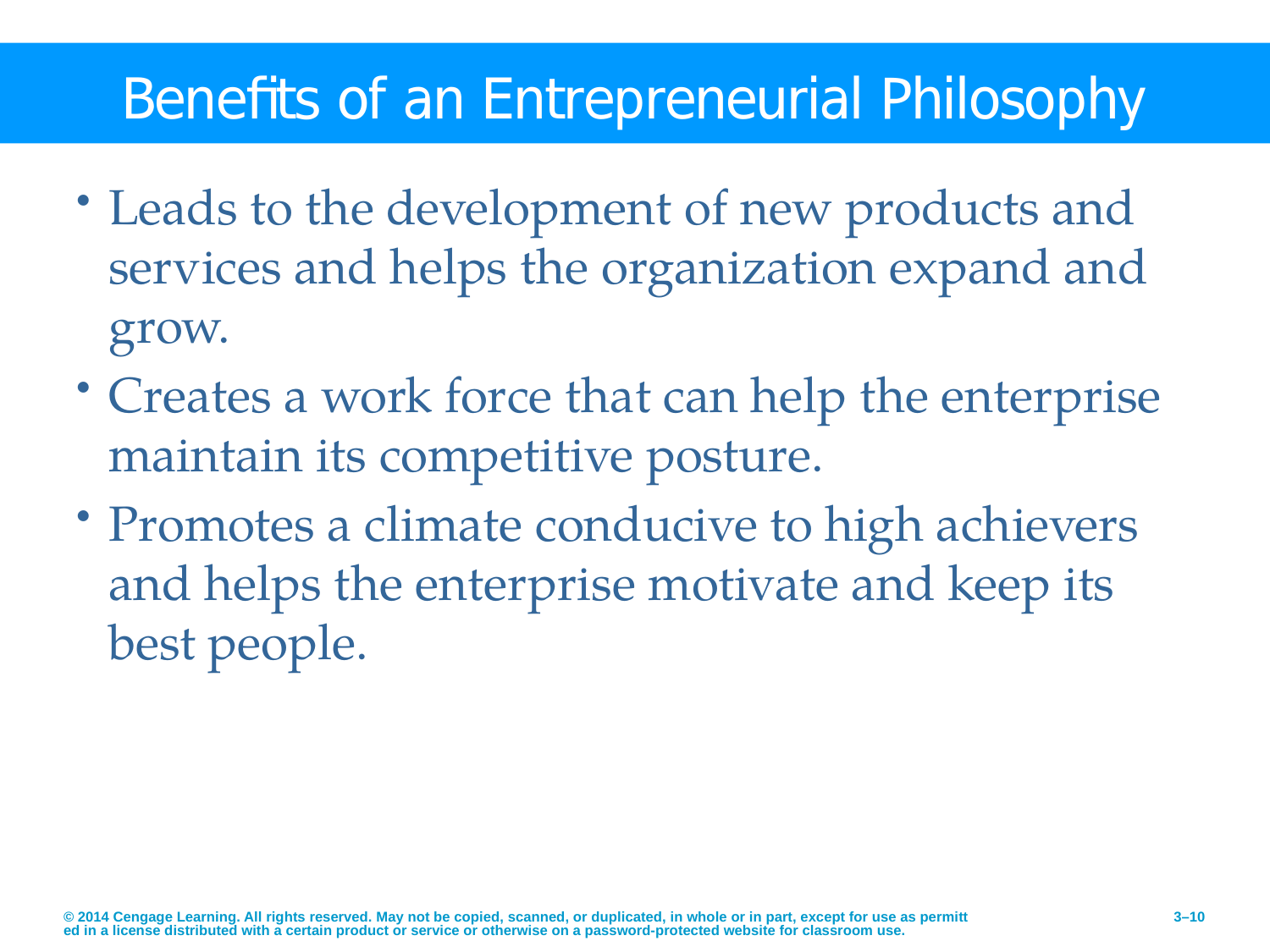

# Benefits of an Entrepreneurial Philosophy
Leads to the development of new products and services and helps the organization expand and grow.
Creates a work force that can help the enterprise maintain its competitive posture.
Promotes a climate conducive to high achievers and helps the enterprise motivate and keep its best people.
© 2014 Cengage Learning. All rights reserved. May not be copied, scanned, or duplicated, in whole or in part, except for use as permitted in a license distributed with a certain product or service or otherwise on a password-protected website for classroom use.
3–10